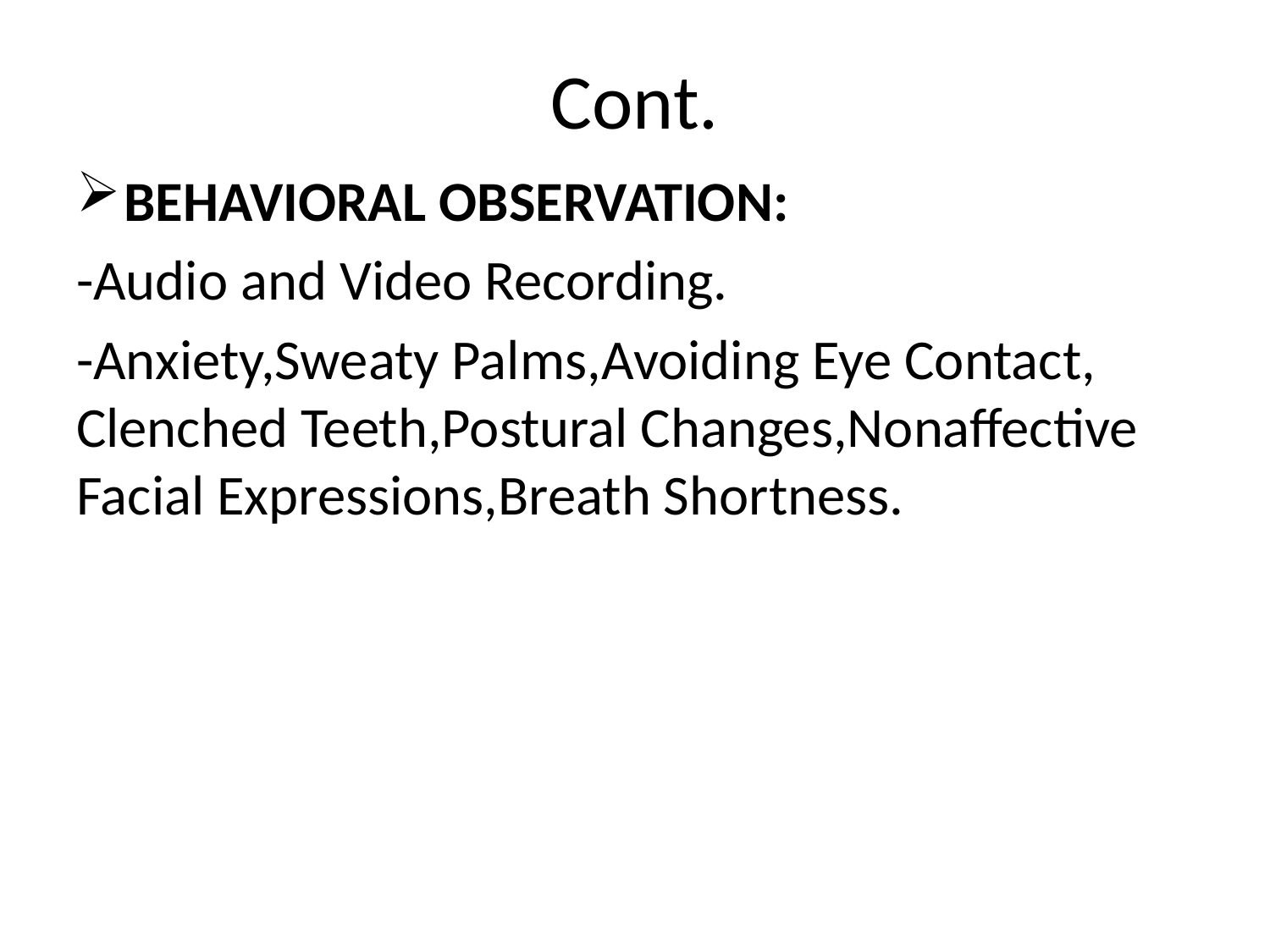

# Cont.
BEHAVIORAL OBSERVATION:
-Audio and Video Recording.
-Anxiety,Sweaty Palms,Avoiding Eye Contact, Clenched Teeth,Postural Changes,Nonaffective Facial Expressions,Breath Shortness.